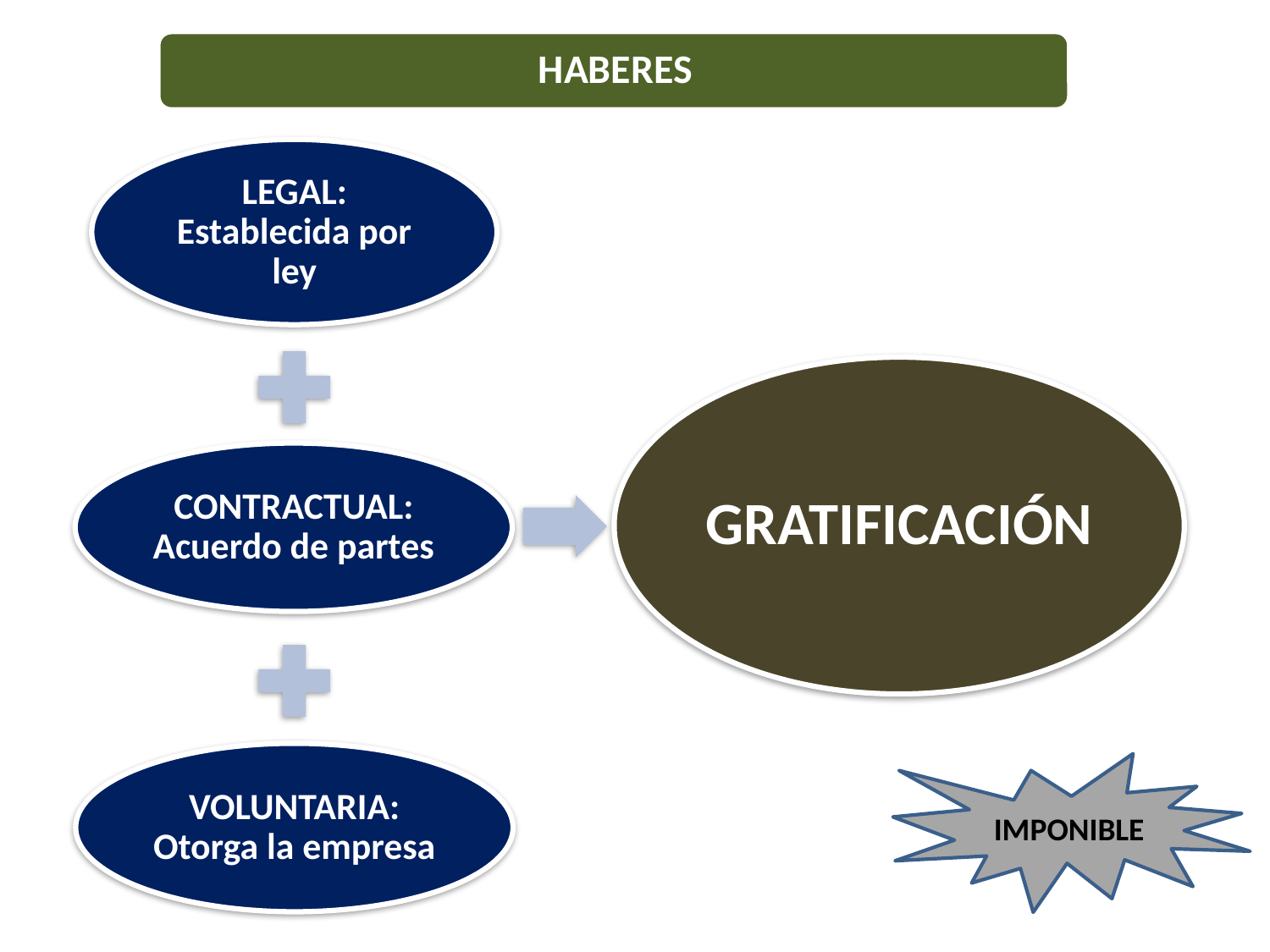

HABERES
LEGAL: Establecida por ley

CONTRACTUAL: Acuerdo de partes

VOLUNTARIA: Otorga la empresa

GRATIFICACIÓN
IMPONIBLE